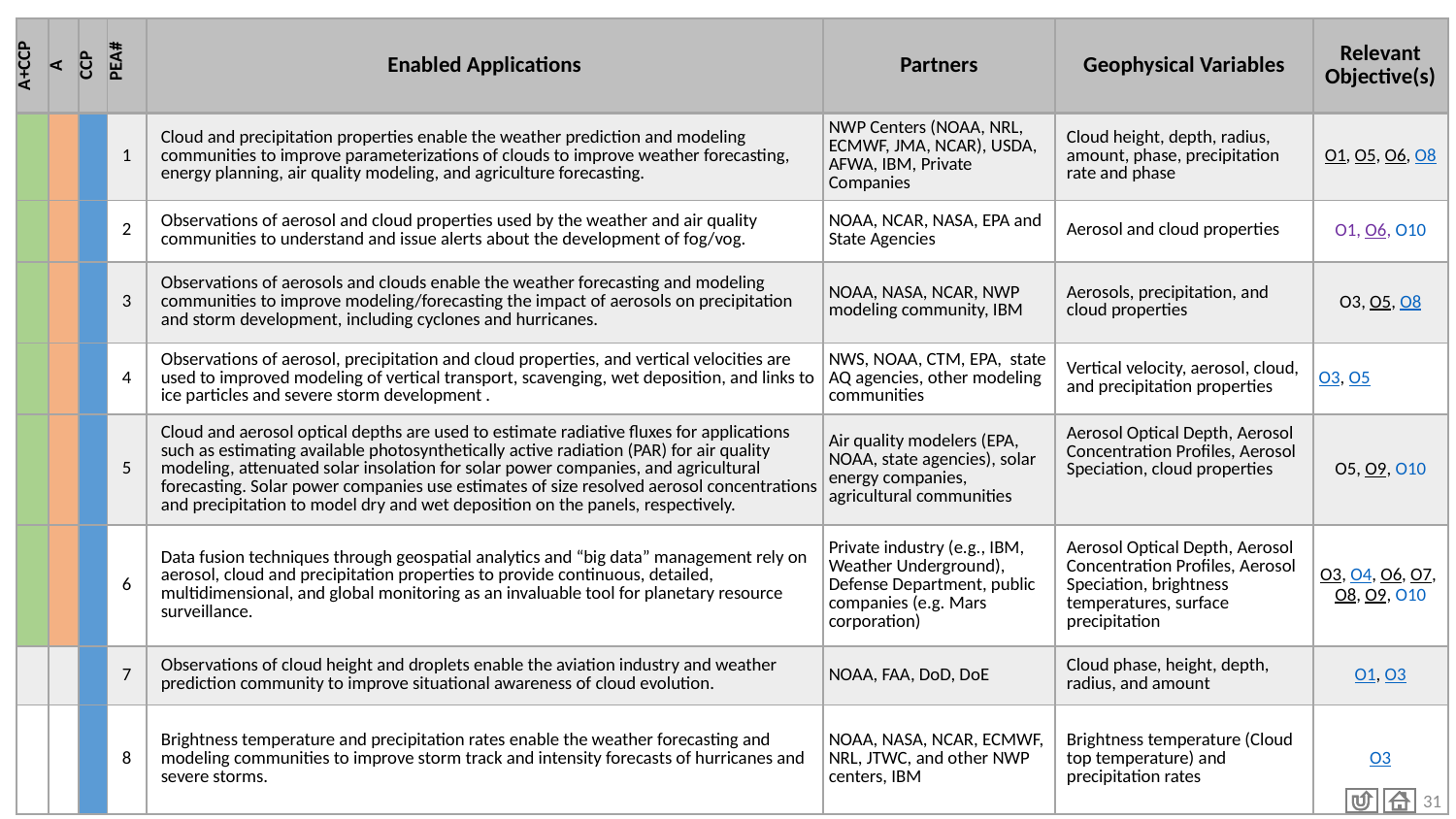

| A+CCP | A | CCP | PEA# | Enabled Applications | Partners | Geophysical Variables | Relevant Objective(s) |
| --- | --- | --- | --- | --- | --- | --- | --- |
| X |  |  | 1 | Cloud and precipitation properties enable the weather prediction and modeling communities to improve parameterizations of clouds to improve weather forecasting, energy planning, air quality modeling, and agriculture forecasting. | NWP Centers (NOAA, NRL, ECMWF, JMA, NCAR), USDA, AFWA, IBM, Private Companies | Cloud height, depth, radius, amount, phase, precipitation rate and phase | O1, O5, O6, O8 |
| ​X |  |  | 2 | Observations of aerosol and cloud properties used by the weather and air quality communities to understand and issue alerts about the development of fog/vog. | NOAA, NCAR, NASA, EPA and State Agencies | Aerosol and cloud properties | O1, O6, O10 |
| ​X |  |  | 3 | Observations of aerosols and clouds enable the weather forecasting and modeling communities to improve modeling/forecasting the impact of aerosols on precipitation and storm development, including cyclones and hurricanes. | NOAA, NASA, NCAR, NWP modeling community, IBM | Aerosols, precipitation, and cloud properties | O3, O5, O8 |
| ​X |  |  | 4 | Observations of aerosol, precipitation and cloud properties, and vertical velocities are used to improved modeling of vertical transport, scavenging, wet deposition, and links to ice particles and severe storm development . | NWS, NOAA, CTM, EPA,  state AQ agencies, other modeling communities | Vertical velocity, aerosol, cloud, and precipitation properties | O3, O5 |
| ​X |  |  | 5 | Cloud and aerosol optical depths are used to estimate radiative fluxes for applications such as estimating available photosynthetically active radiation (PAR) for air quality modeling, attenuated solar insolation for solar power companies, and agricultural forecasting. Solar power companies use estimates of size resolved aerosol concentrations and precipitation to model dry and wet deposition on the panels, respectively. | Air quality modelers (EPA, NOAA, state agencies), solar energy companies, agricultural communities | Aerosol Optical Depth, Aerosol Concentration Profiles, Aerosol Speciation, cloud properties | O5, O9, O10 |
| ​X |  |  | 6 | Data fusion techniques through geospatial analytics and “big data” management rely on aerosol, cloud and precipitation properties to provide continuous, detailed, multidimensional, and global monitoring as an invaluable tool for planetary resource surveillance. | Private industry (e.g., IBM, Weather Underground), Defense Department, public companies (e.g. Mars corporation) | Aerosol Optical Depth, Aerosol Concentration Profiles, Aerosol Speciation, brightness temperatures, surface precipitation | O3, O4, O6, O7, O8, O9, O10 |
|  | ​ |  | 7 | Observations of cloud height and droplets enable the aviation industry and weather prediction community to improve situational awareness of cloud evolution. | NOAA, FAA, DoD, DoE | Cloud phase, height, depth, radius, and amount | O1, O3 |
|  |  |  | 8 | Brightness temperature and precipitation rates enable the weather forecasting and modeling communities to improve storm track and intensity forecasts of hurricanes and severe storms. | NOAA, NASA, NCAR, ECMWF, NRL, JTWC, and other NWP centers, IBM | Brightness temperature (Cloud top temperature) and precipitation rates | O3 |
# Enabled Applications: 1-8
Enabled Applications: 1-8

31